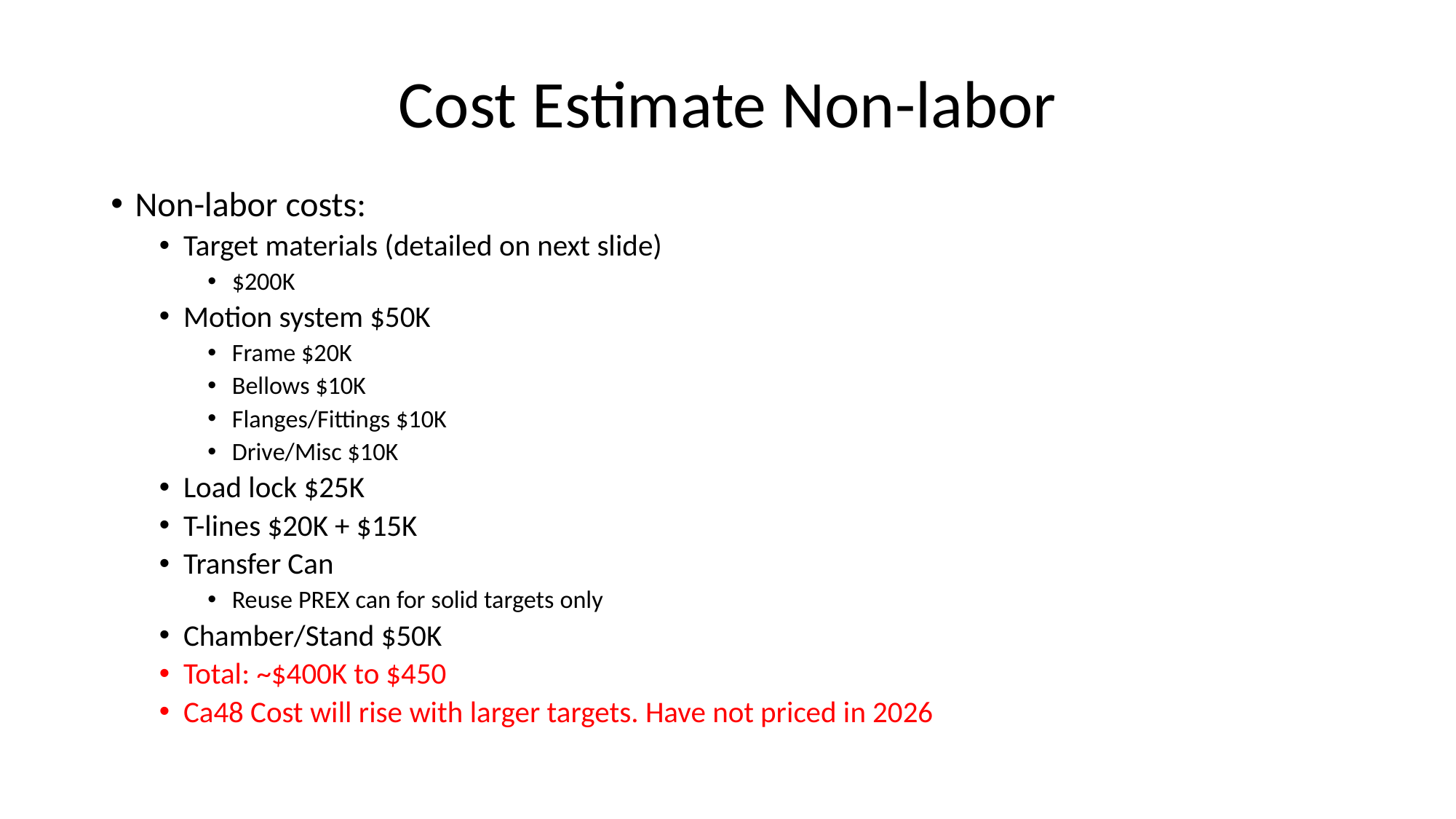

# Cost Estimate Non-labor
Non-labor costs:
Target materials (detailed on next slide)
$200K
Motion system $50K
Frame $20K
Bellows $10K
Flanges/Fittings $10K
Drive/Misc $10K
Load lock $25K
T-lines $20K + $15K
Transfer Can
Reuse PREX can for solid targets only
Chamber/Stand $50K
Total: ~$400K to $450
Ca48 Cost will rise with larger targets. Have not priced in 2026